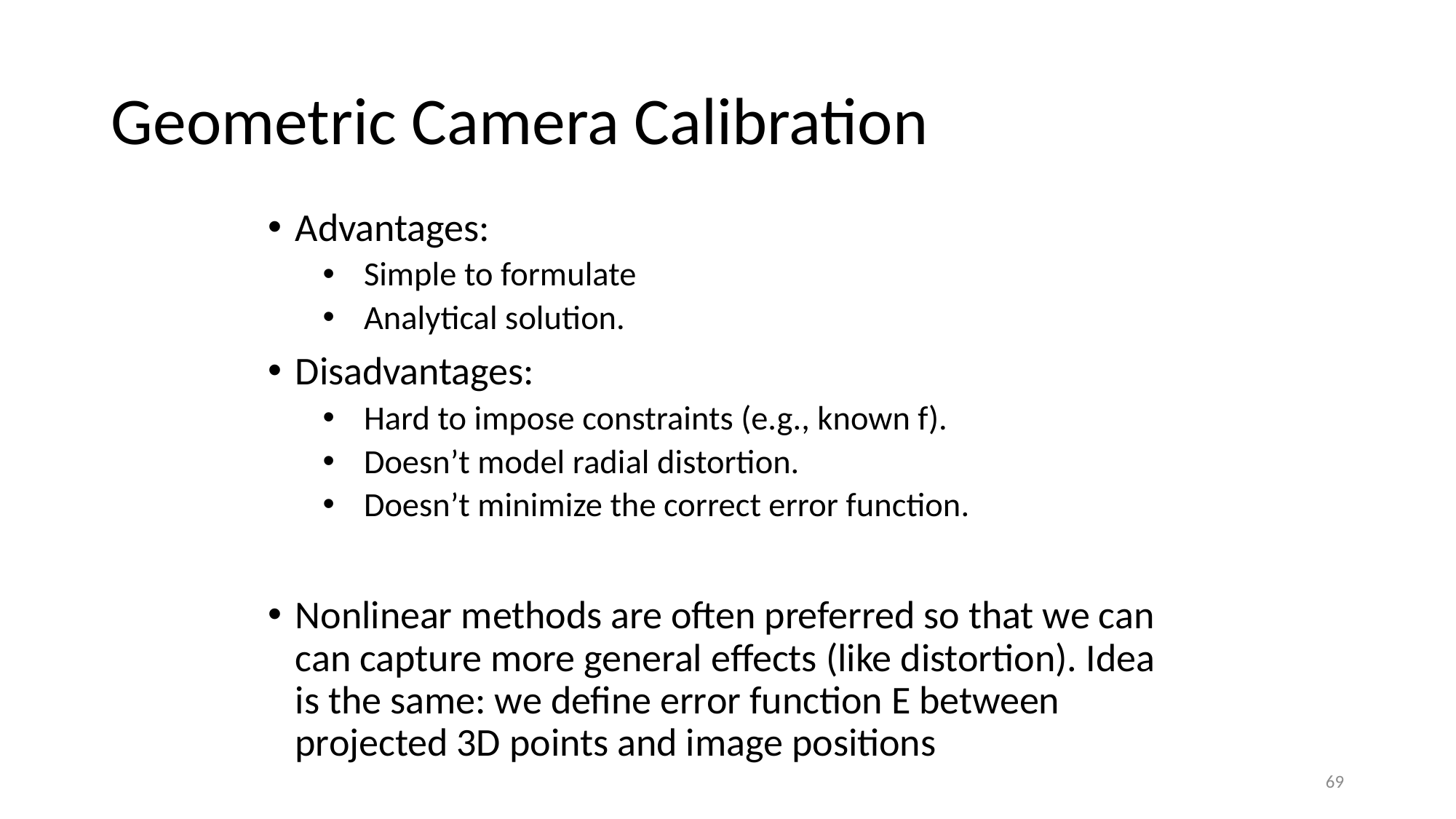

# Geometric Camera Calibration
Advantages:
Simple to formulate
Analytical solution.
Disadvantages:
Hard to impose constraints (e.g., known f).
Doesn’t model radial distortion.
Doesn’t minimize the correct error function.

Nonlinear methods are often preferred so that we can can capture more general effects (like distortion). Idea is the same: we define error function E between projected 3D points and image positions
69